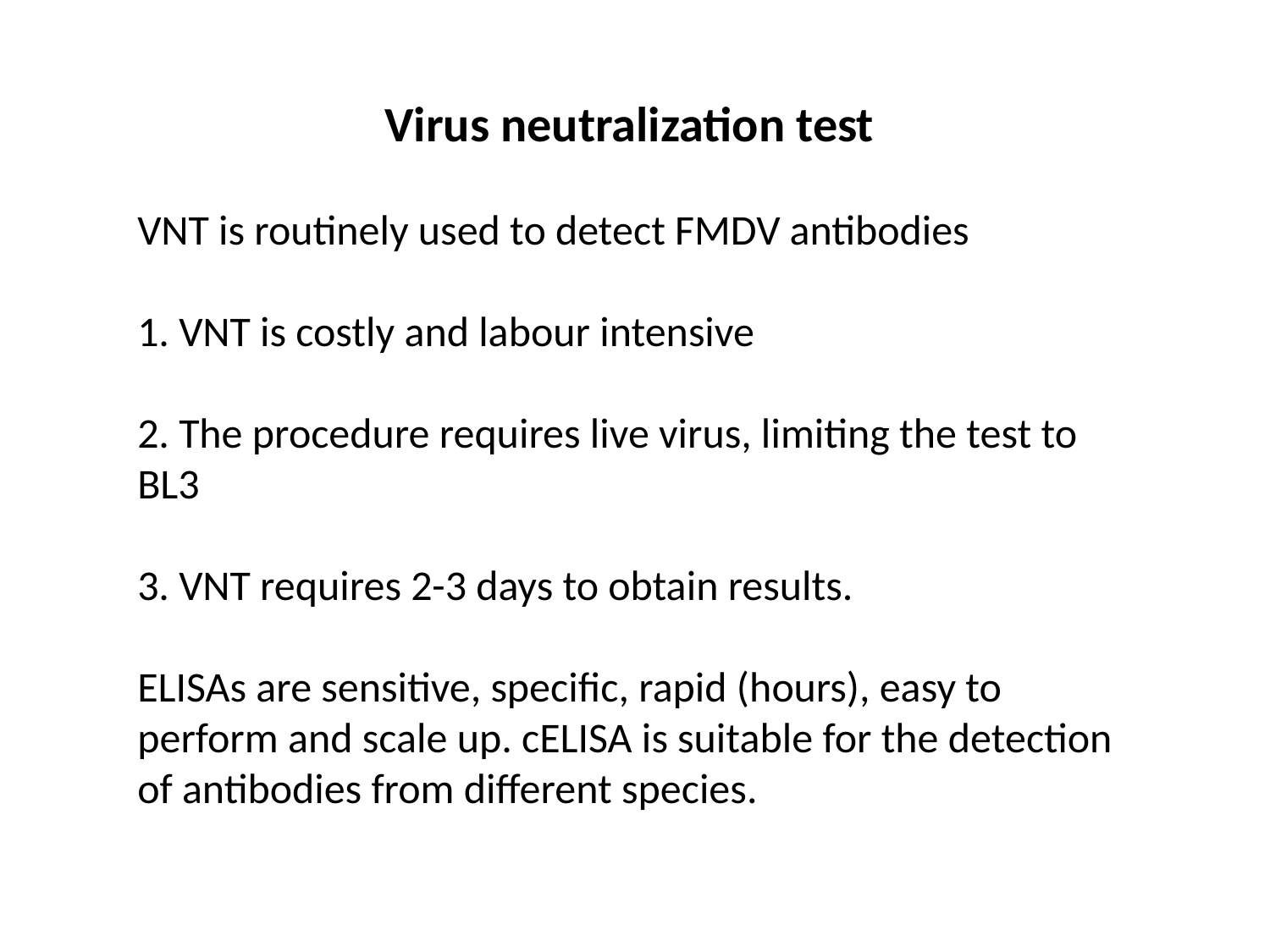

Virus neutralization test

VNT is routinely used to detect FMDV antibodies

1. VNT is costly and labour intensive

2. The procedure requires live virus, limiting the test to BL3

3. VNT requires 2-3 days to obtain results.

ELISAs are sensitive, specific, rapid (hours), easy to perform and scale up. cELISA is suitable for the detection of antibodies from different species.